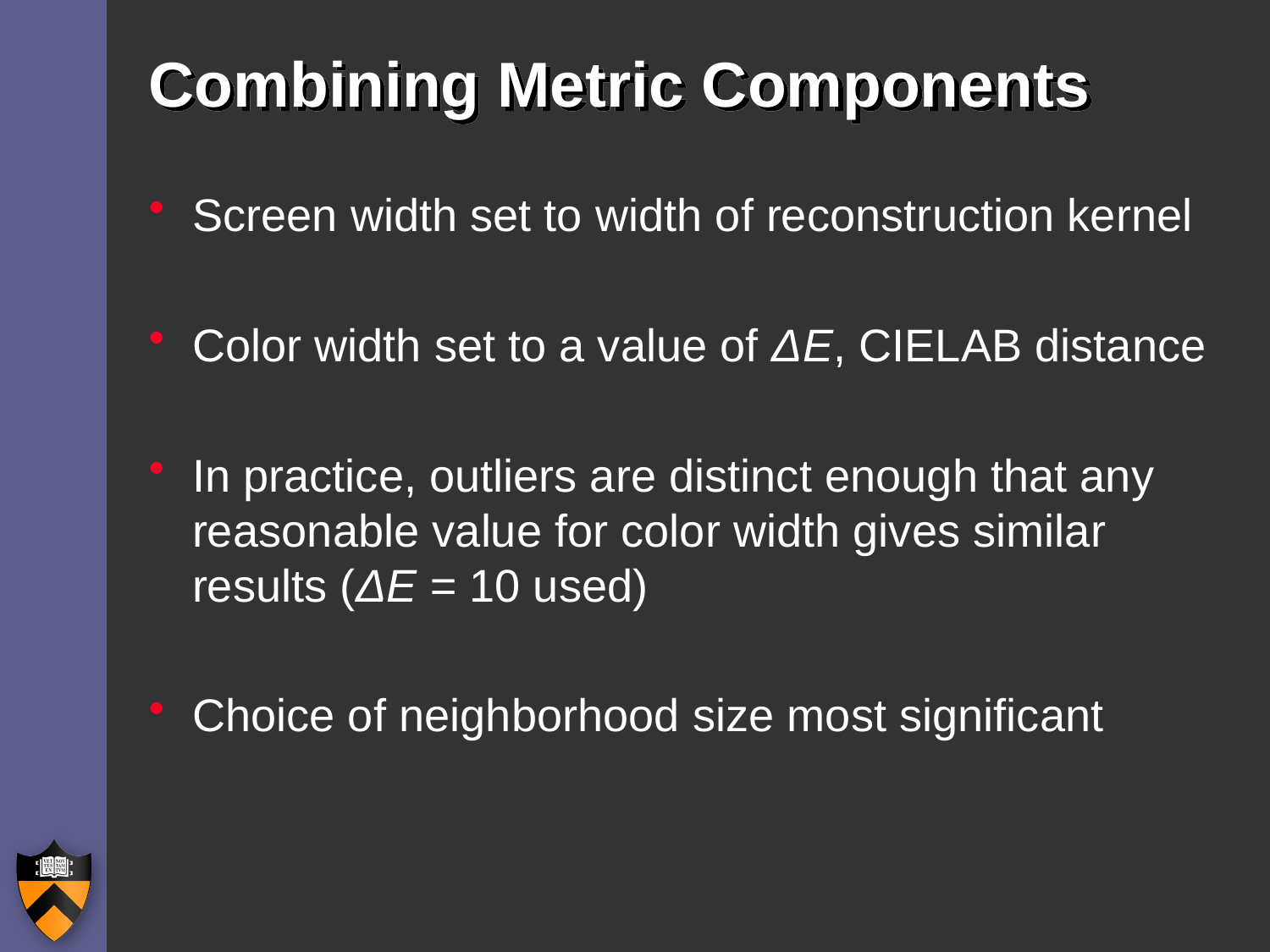

# Combining Metric Components
Screen width set to width of reconstruction kernel

Color width set to a value of ΔE, CIELAB distance

In practice, outliers are distinct enough that any reasonable value for color width gives similar results (ΔE = 10 used)

Choice of neighborhood size most significant